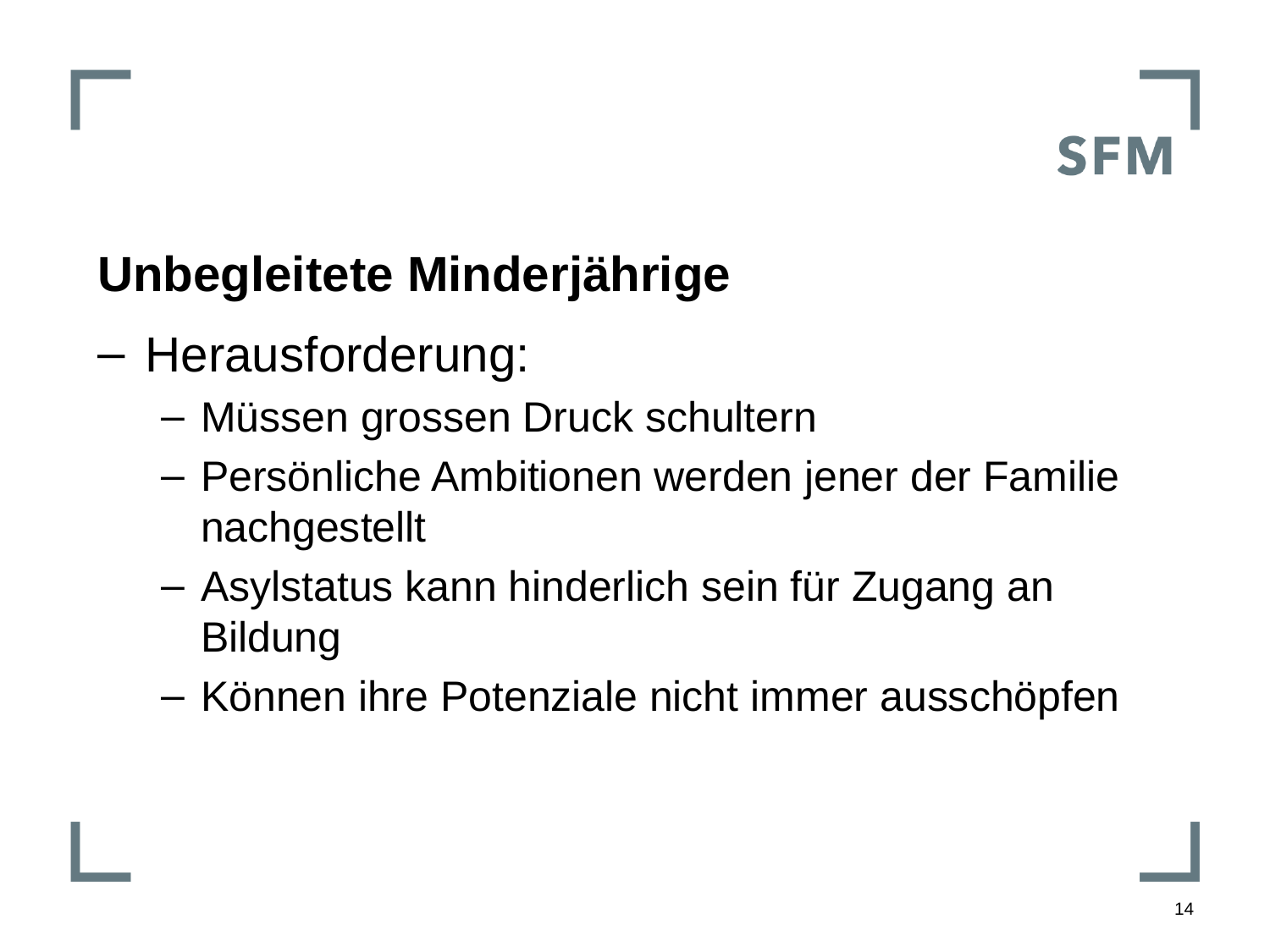

# Unbegleitete Minderjährige
Herausforderung:
Müssen grossen Druck schultern
Persönliche Ambitionen werden jener der Familie nachgestellt
Asylstatus kann hinderlich sein für Zugang an Bildung
Können ihre Potenziale nicht immer ausschöpfen

14